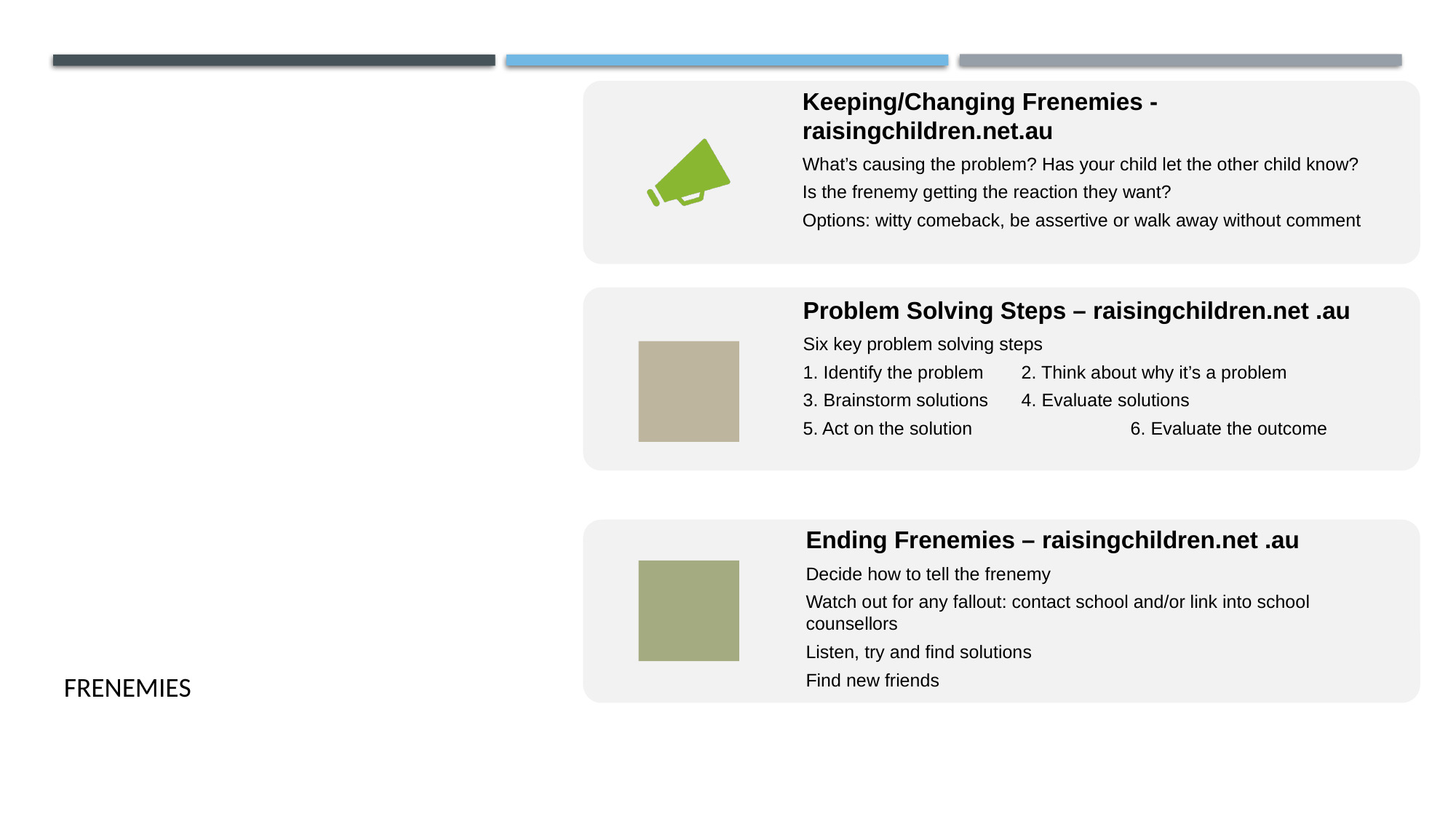

Keeping/Changing Frenemies - raisingchildren.net.au
What’s causing the problem? Has your child let the other child know?
Is the frenemy getting the reaction they want?
Options: witty comeback, be assertive or walk away without comment

Problem Solving Steps – raisingchildren.net .au
Six key problem solving steps
1. Identify the problem	2. Think about why it’s a problem
3. Brainstorm solutions	4. Evaluate solutions
5. Act on the solution		6. Evaluate the outcome
Ending Frenemies – raisingchildren.net .au
Decide how to tell the frenemy
Watch out for any fallout: contact school and/or link into school counsellors
Listen, try and find solutions
Find new friends

# Title Lorem Ipsum
FRENEMIES